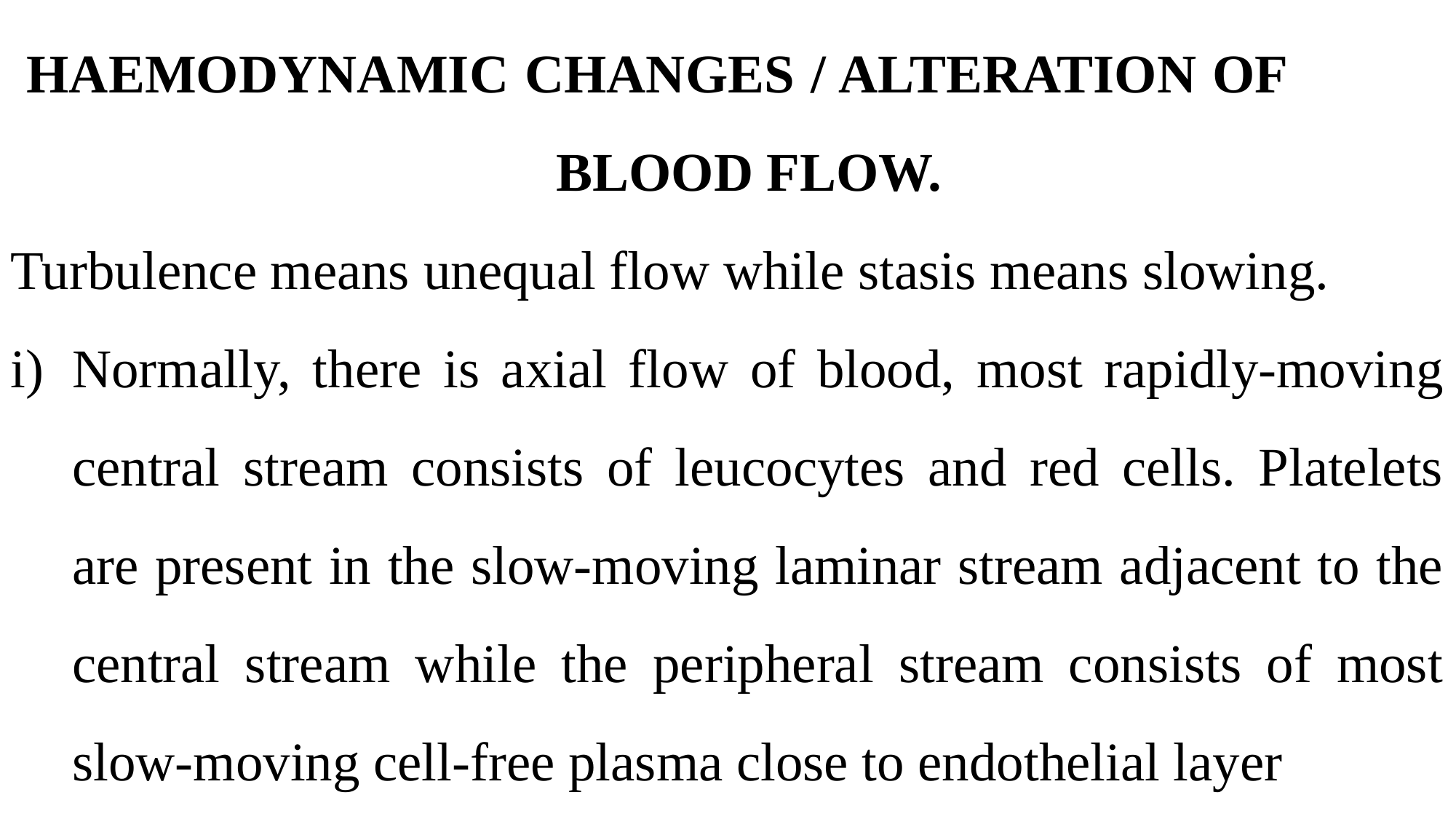

HAEMODYNAMIC CHANGES / ALTERATION OF 							BLOOD FLOW.
Turbulence means unequal flow while stasis means slowing.
Normally, there is axial flow of blood, most rapidly-moving central stream consists of leucocytes and red cells. Platelets are present in the slow-moving laminar stream adjacent to the central stream while the peripheral stream consists of most slow-moving cell-free plasma close to endothelial layer